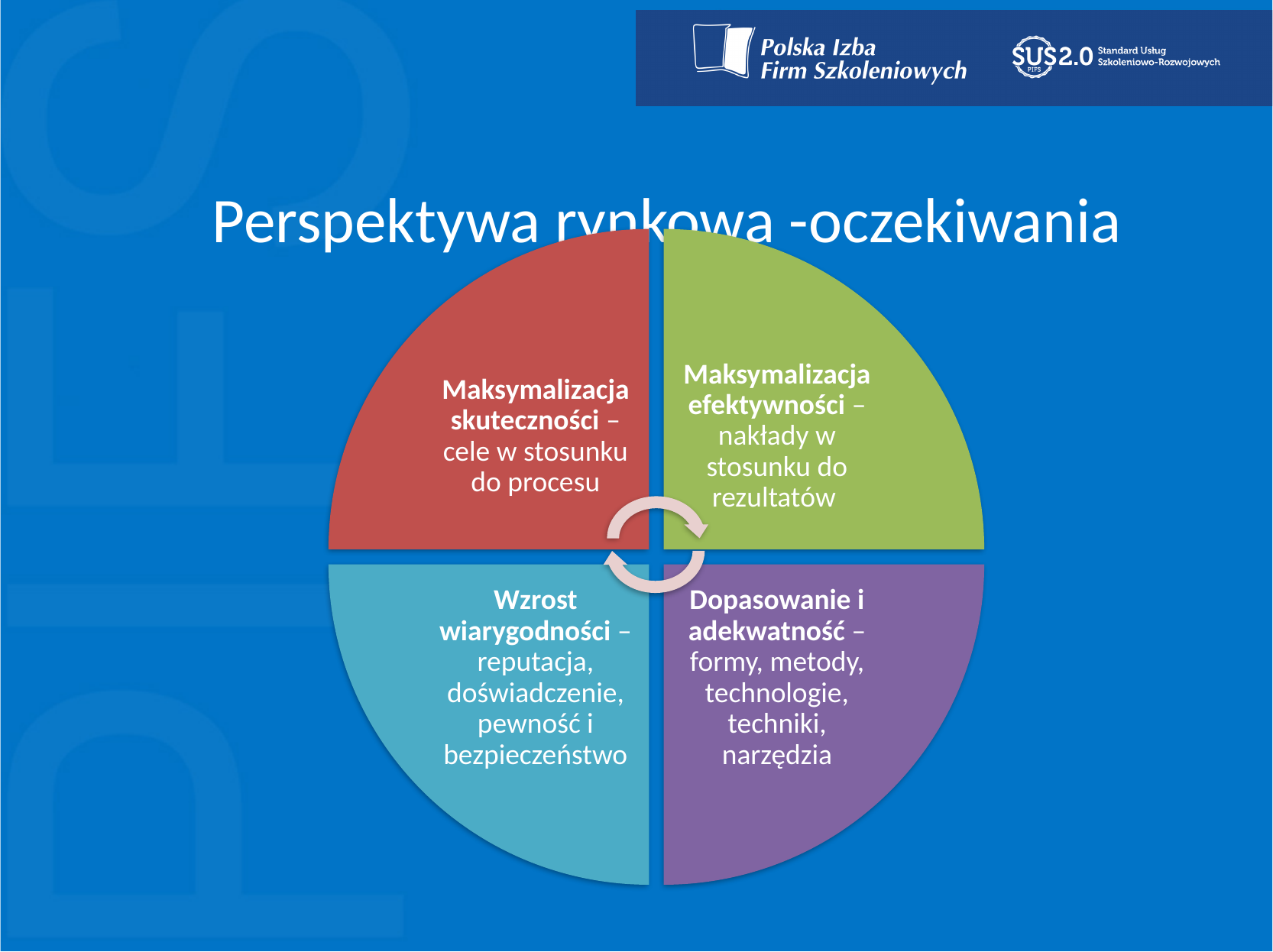

# Perspektywa rynkowa -oczekiwania
Maksymalizacja skuteczności – cele w stosunku do procesu
Maksymalizacja efektywności – nakłady w stosunku do rezultatów
Dopasowanie i adekwatność – formy, metody, technologie, techniki, narzędzia
Wzrost wiarygodności – reputacja, doświadczenie, pewność i bezpieczeństwo